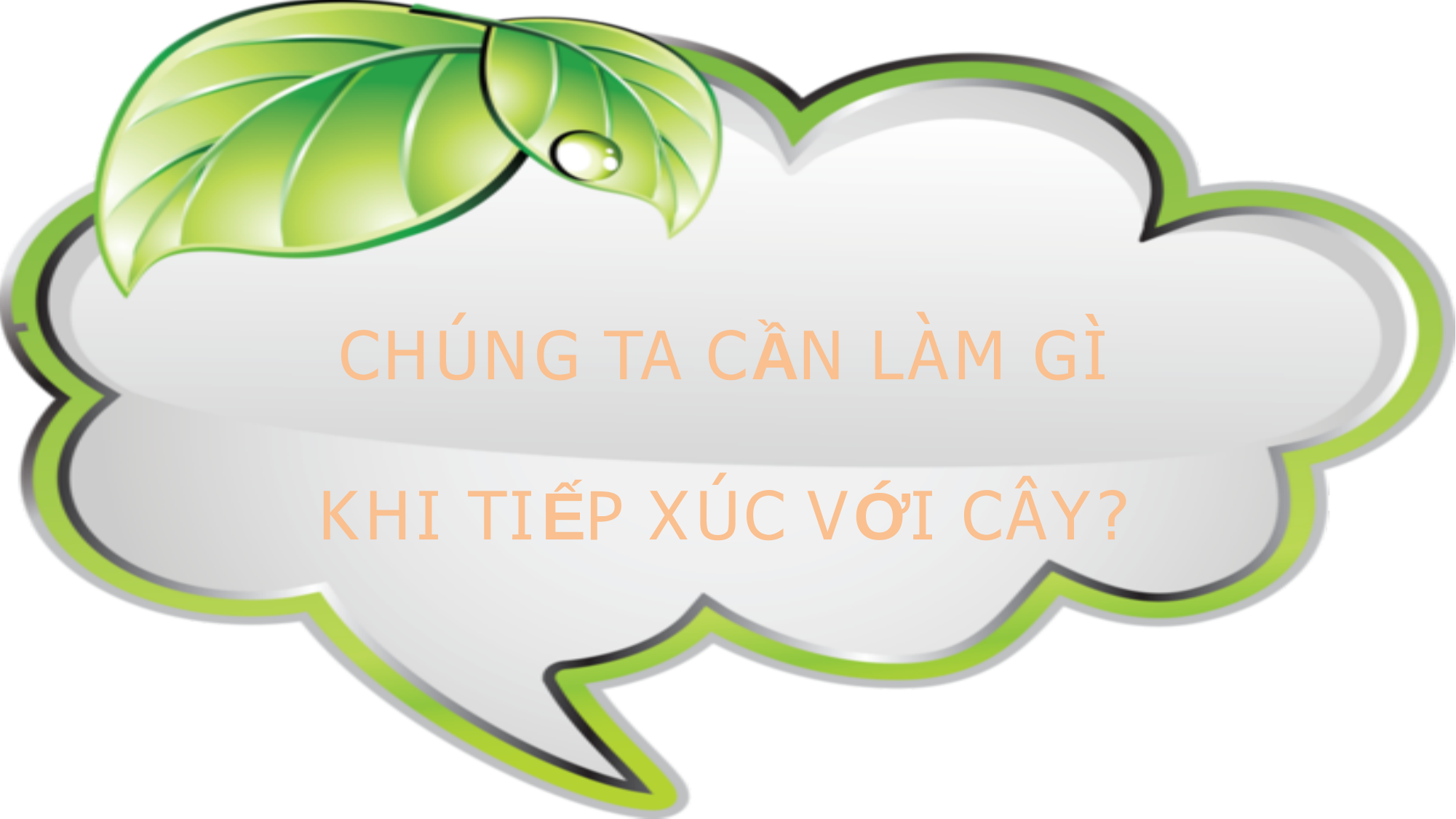

CHÚNG TA CẦN LÀM GÌ KHI TIẾP XÚC VỚI CÂY?